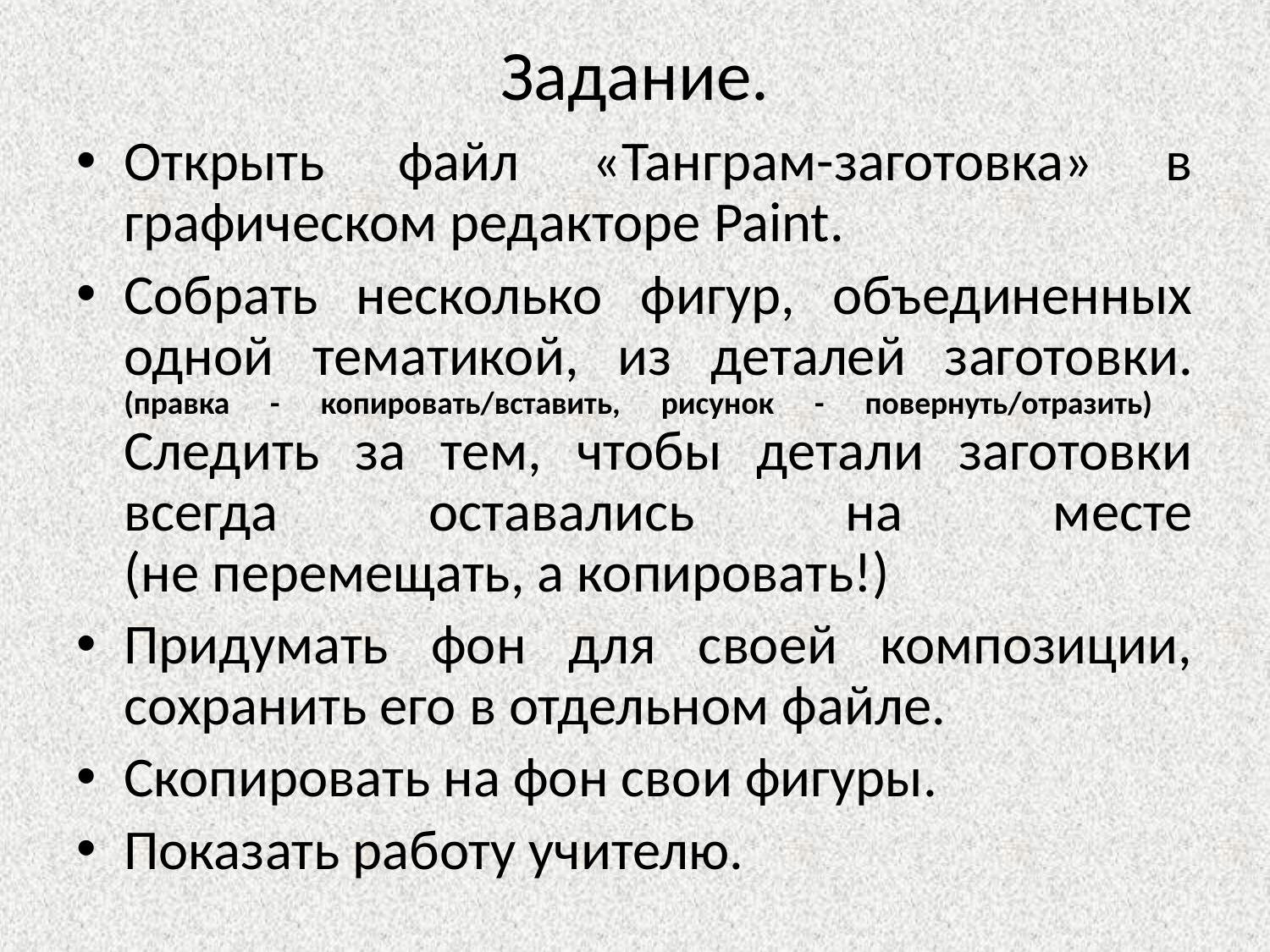

# Задание.
Открыть файл «Танграм-заготовка» в графическом редакторе Paint.
Собрать несколько фигур, объединенных одной тематикой, из деталей заготовки. (правка - копировать/вставить, рисунок - повернуть/отразить)
Следить за тем, чтобы детали заготовки всегда оставались на месте
(не перемещать, а копировать!)
Придумать фон для своей композиции, сохранить его в отдельном файле.
Скопировать на фон свои фигуры.
Показать работу учителю.